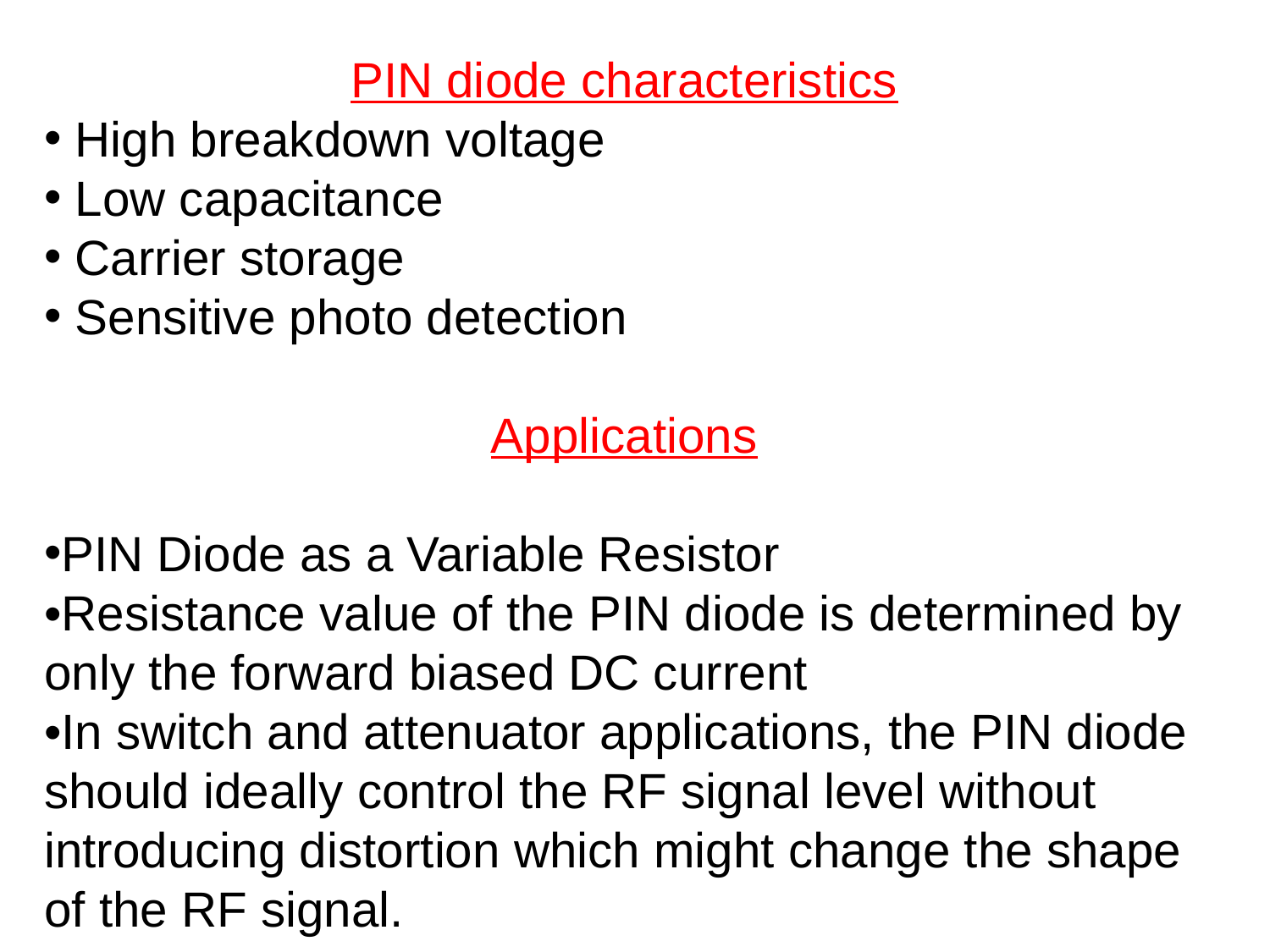

PIN diode characteristics
 High breakdown voltage
 Low capacitance
 Carrier storage
 Sensitive photo detection

Applications

PIN Diode as a Variable Resistor
•Resistance value of the PIN diode is determined by only the forward biased DC current
•In switch and attenuator applications, the PIN diode should ideally control the RF signal level without introducing distortion which might change the shape of the RF signal.